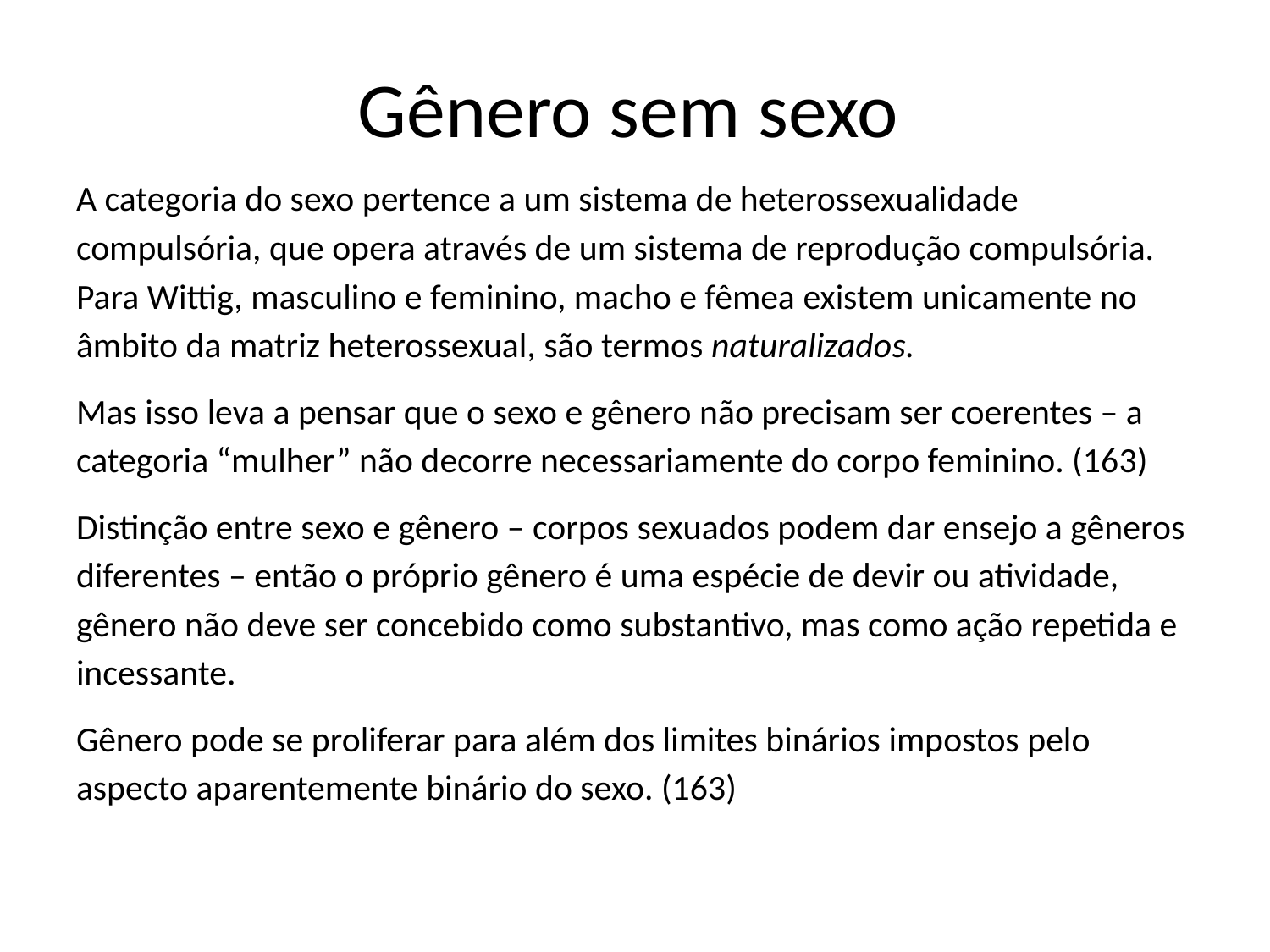

# Gênero sem sexo
A categoria do sexo pertence a um sistema de heterossexualidade compulsória, que opera através de um sistema de reprodução compulsória. Para Wittig, masculino e feminino, macho e fêmea existem unicamente no âmbito da matriz heterossexual, são termos naturalizados.
Mas isso leva a pensar que o sexo e gênero não precisam ser coerentes – a categoria “mulher” não decorre necessariamente do corpo feminino. (163)
Distinção entre sexo e gênero – corpos sexuados podem dar ensejo a gêneros diferentes – então o próprio gênero é uma espécie de devir ou atividade, gênero não deve ser concebido como substantivo, mas como ação repetida e incessante.
Gênero pode se proliferar para além dos limites binários impostos pelo aspecto aparentemente binário do sexo. (163)